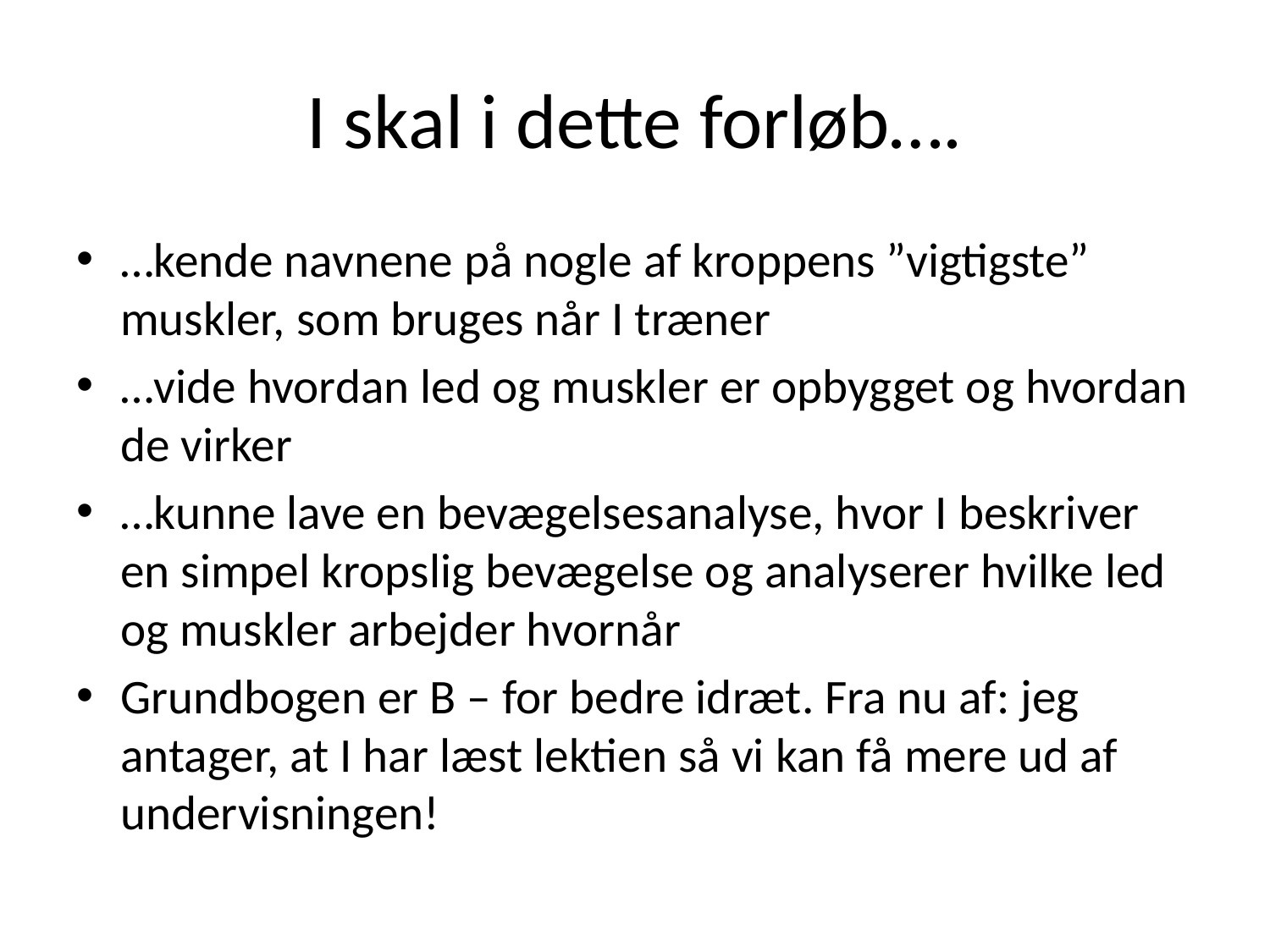

# I skal i dette forløb….
…kende navnene på nogle af kroppens ”vigtigste” muskler, som bruges når I træner
…vide hvordan led og muskler er opbygget og hvordan de virker
…kunne lave en bevægelsesanalyse, hvor I beskriver en simpel kropslig bevægelse og analyserer hvilke led og muskler arbejder hvornår
Grundbogen er B – for bedre idræt. Fra nu af: jeg antager, at I har læst lektien så vi kan få mere ud af undervisningen!